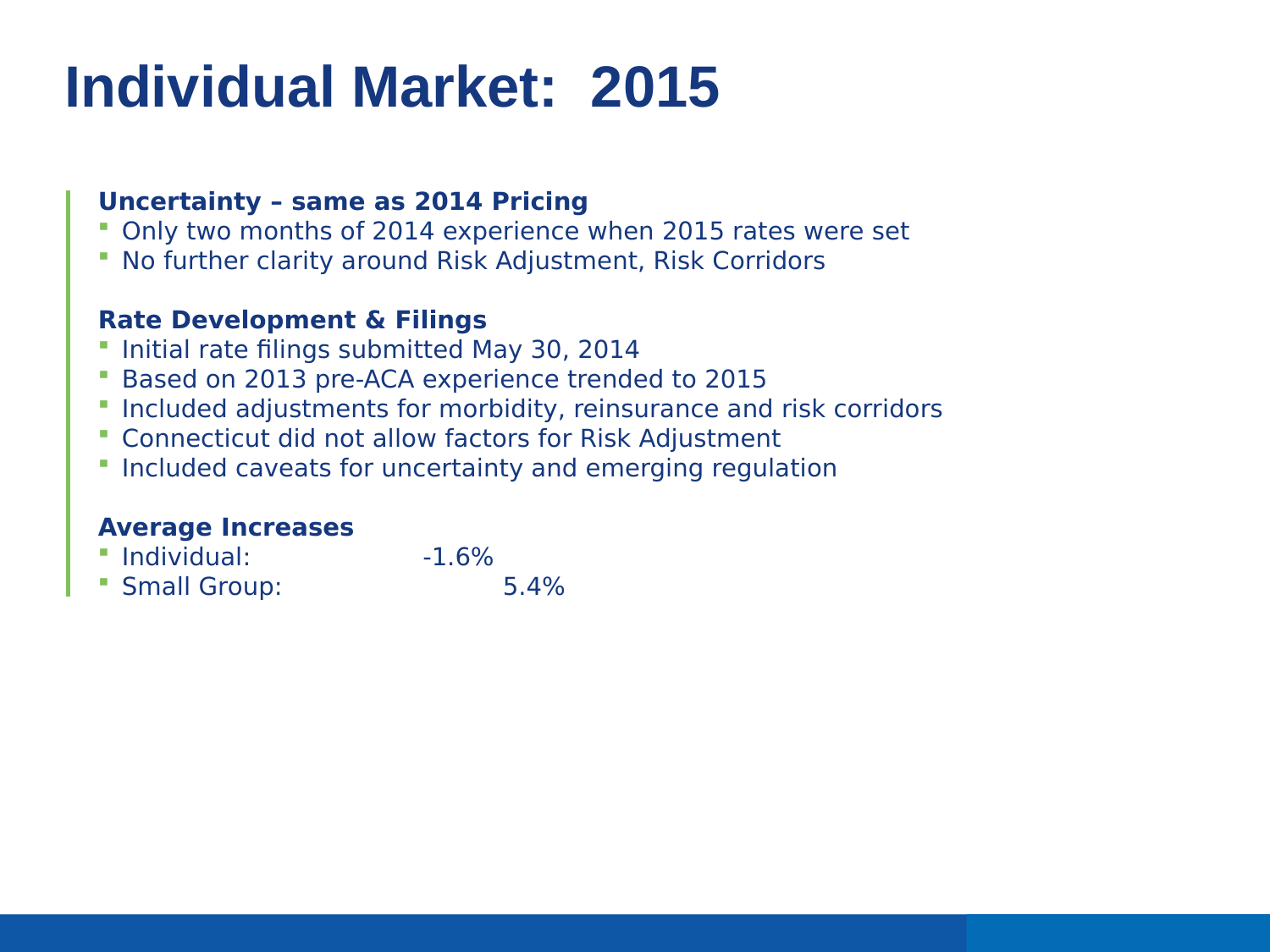

# Individual Market:  2015
Uncertainty – same as 2014 Pricing
Only two months of 2014 experience when 2015 rates were set
No further clarity around Risk Adjustment, Risk Corridors

Rate Development & Filings
Initial rate filings submitted May 30, 2014
Based on 2013 pre-ACA experience trended to 2015
Included adjustments for morbidity, reinsurance and risk corridors
Connecticut did not allow factors for Risk Adjustment
Included caveats for uncertainty and emerging regulation

Average Increases
Individual:	      -1.6%
Small Group:		5.4%